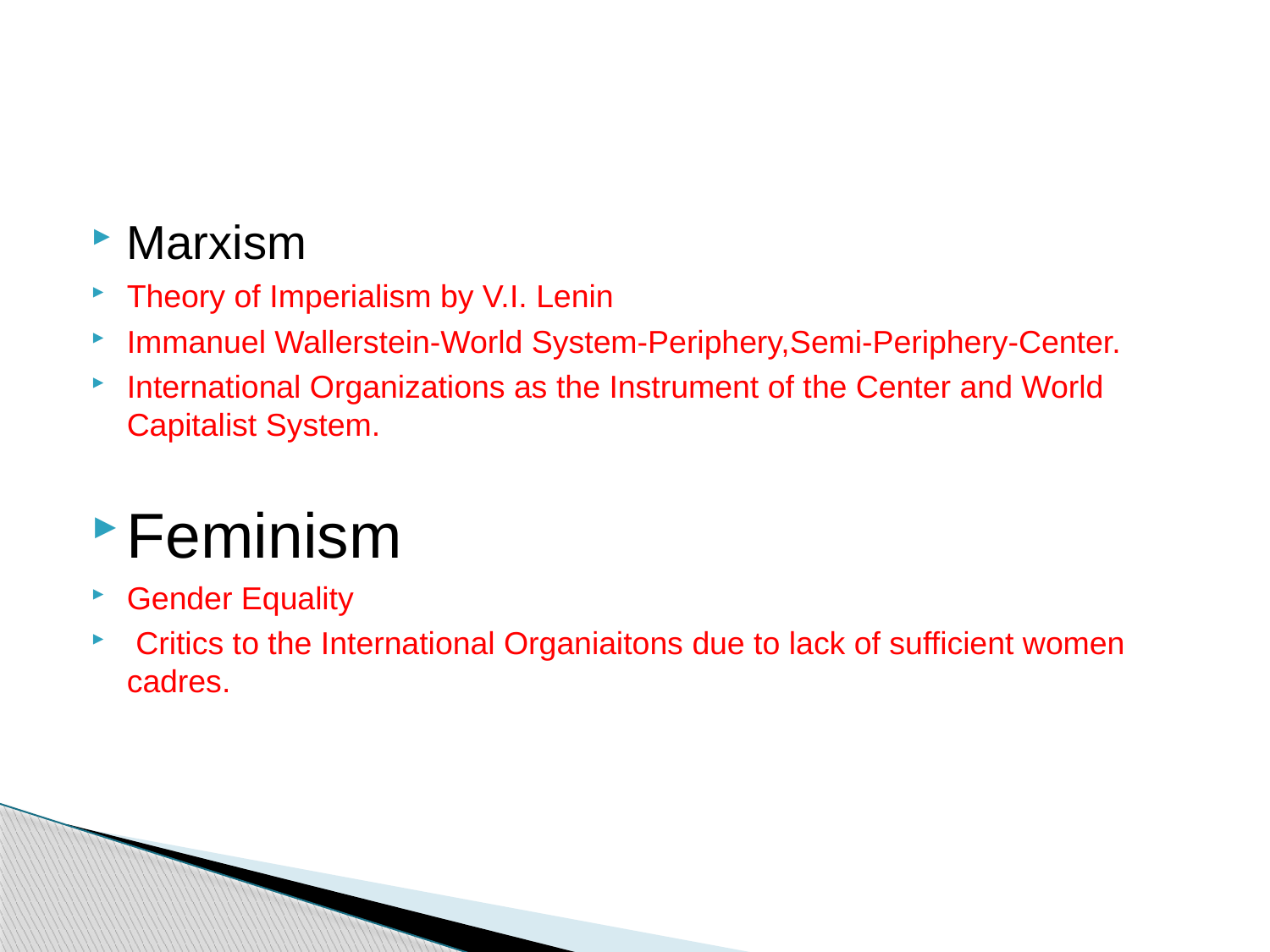

#
Marxism
Theory of Imperialism by V.I. Lenin
Immanuel Wallerstein-World System-Periphery,Semi-Periphery-Center.
International Organizations as the Instrument of the Center and World Capitalist System.

Feminism
Gender Equality
 Critics to the International Organiaitons due to lack of sufficient women cadres.